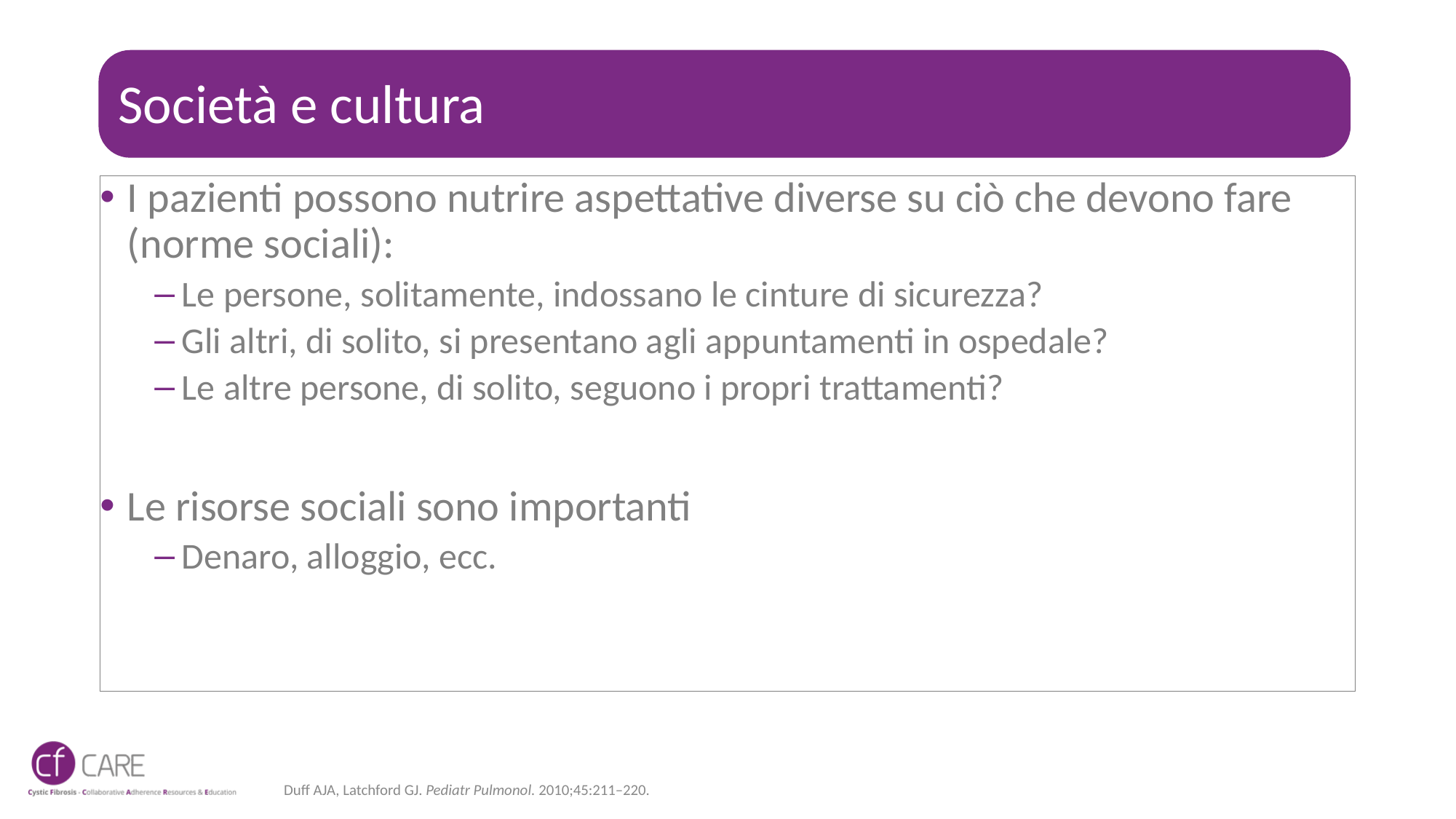

# Società e cultura
I pazienti possono nutrire aspettative diverse su ciò che devono fare (norme sociali):
Le persone, solitamente, indossano le cinture di sicurezza?
Gli altri, di solito, si presentano agli appuntamenti in ospedale?
Le altre persone, di solito, seguono i propri trattamenti?

Le risorse sociali sono importanti
Denaro, alloggio, ecc.

Duff AJA, Latchford GJ. Pediatr Pulmonol. 2010;45:211–220.